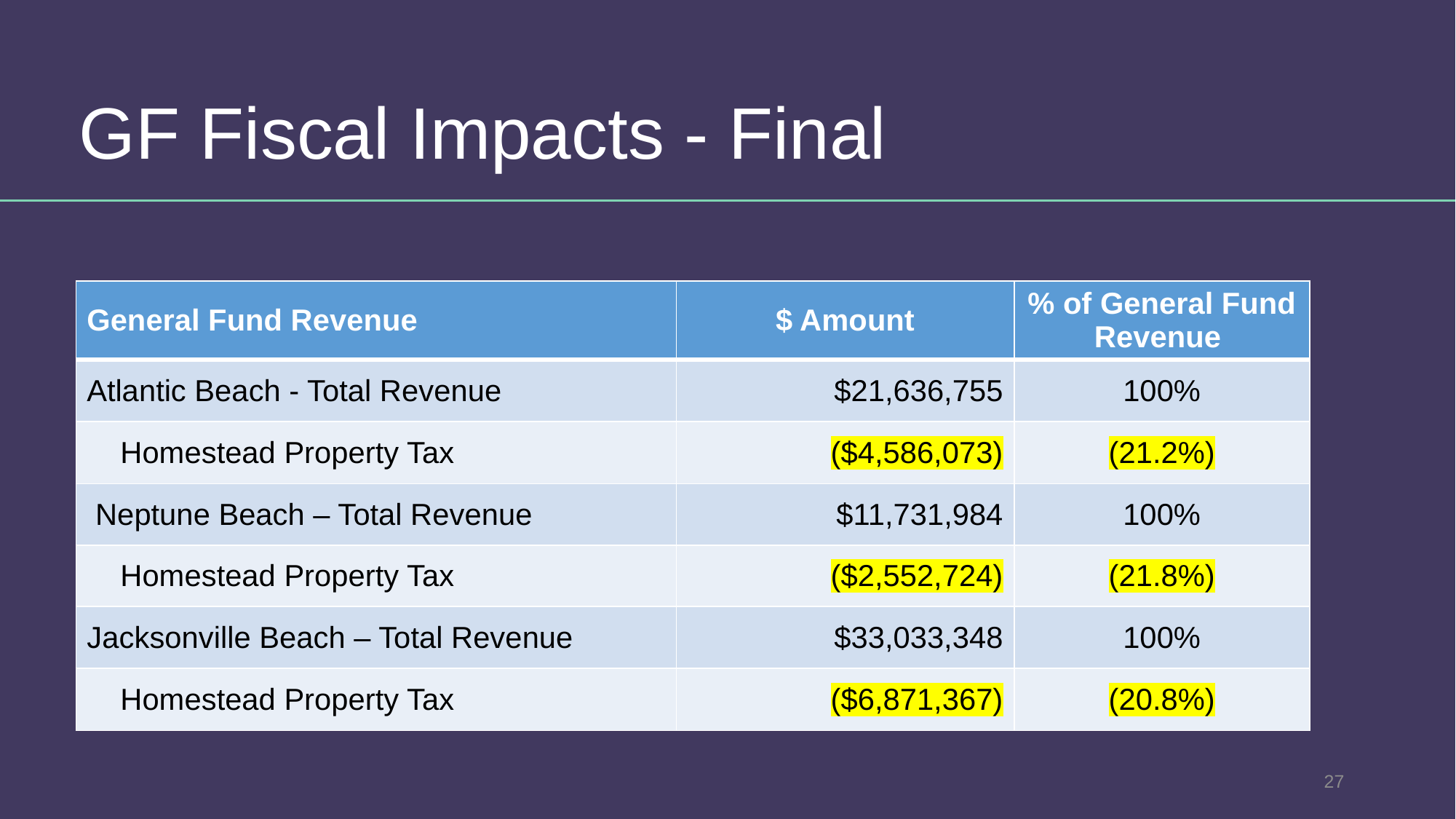

GF Fiscal Impacts - Final
| General Fund Revenue | $ Amount | % of General Fund Revenue |
| --- | --- | --- |
| Atlantic Beach - Total Revenue | $21,636,755 | 100% |
| Homestead Property Tax | ($4,586,073) | (21.2%) |
| Neptune Beach – Total Revenue | $11,731,984 | 100% |
| Homestead Property Tax | ($2,552,724) | (21.8%) |
| Jacksonville Beach – Total Revenue | $33,033,348 | 100% |
| Homestead Property Tax | ($6,871,367) | (20.8%) |
27